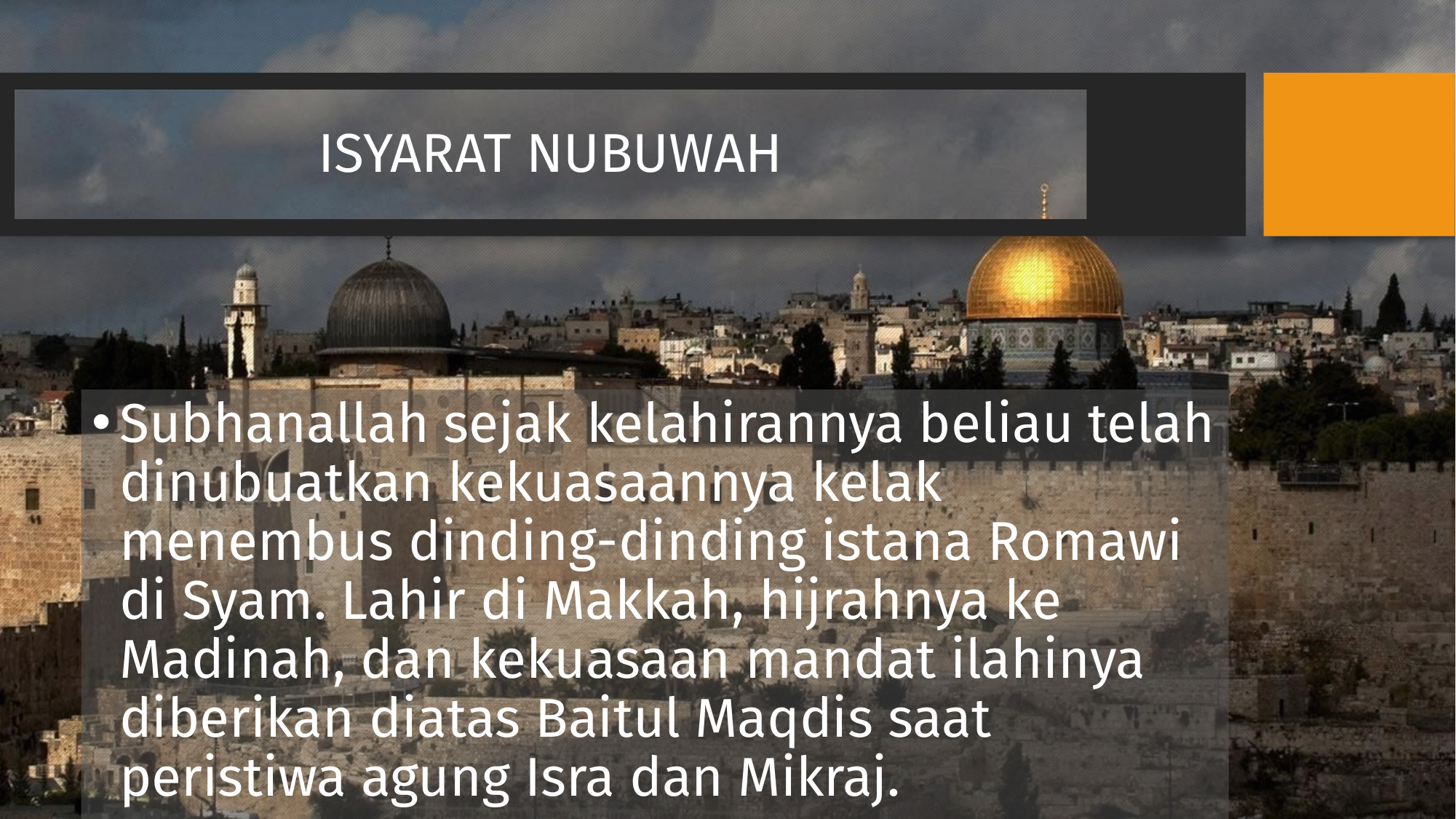

# ISYARAT NUBUWAH
Subhanallah sejak kelahirannya beliau telah dinubuatkan kekuasaannya kelak menembus dinding-dinding istana Romawi di Syam. Lahir di Makkah, hijrahnya ke Madinah, dan kekuasaan mandat ilahinya diberikan diatas Baitul Maqdis saat peristiwa agung Isra dan Mikraj.